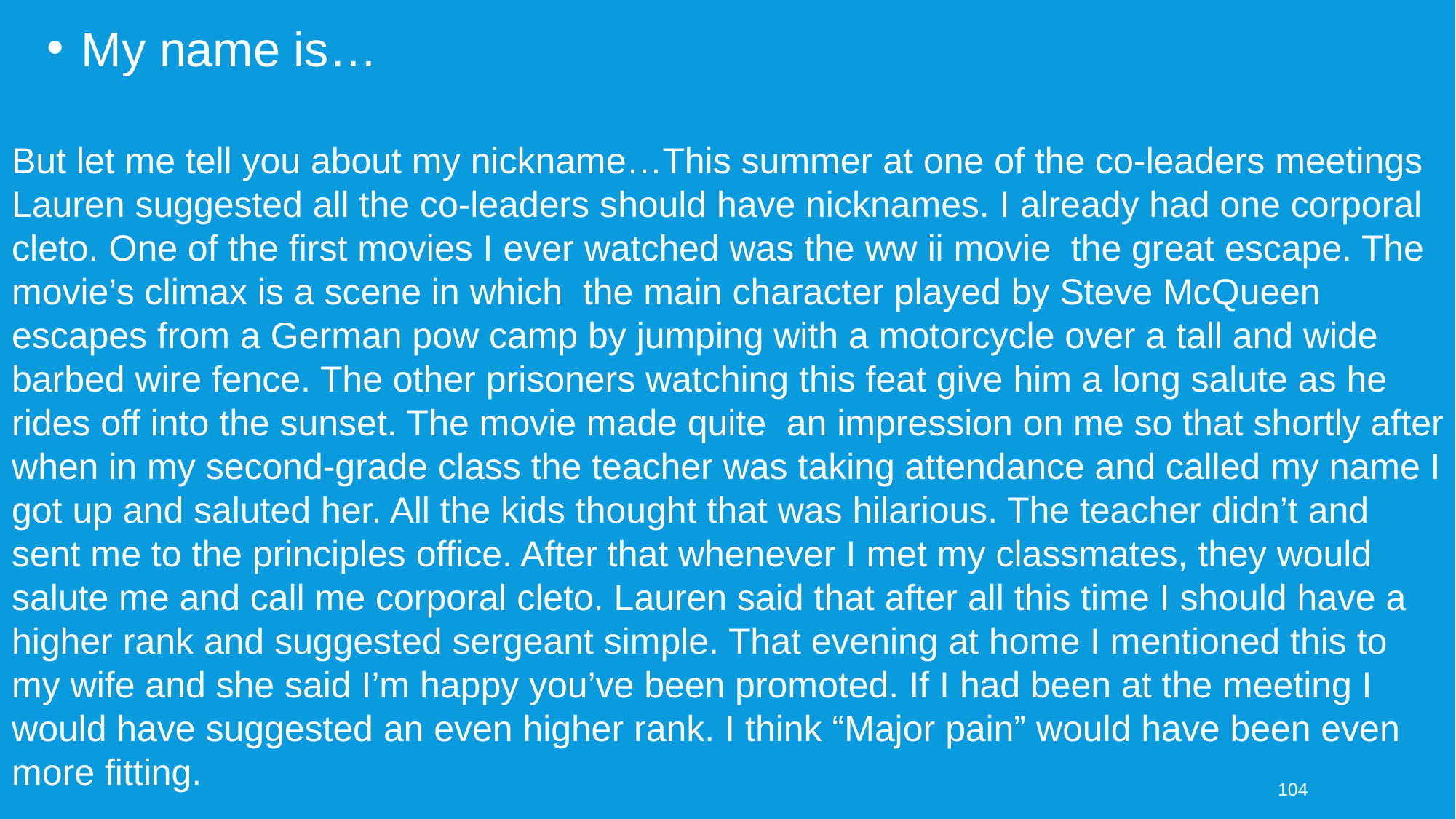

My name is…
But let me tell you about my nickname…This summer at one of the co-leaders meetings Lauren suggested all the co-leaders should have nicknames. I already had one corporal cleto. One of the first movies I ever watched was the ww ii movie  the great escape. The movie’s climax is a scene in which  the main character played by Steve McQueen escapes from a German pow camp by jumping with a motorcycle over a tall and wide barbed wire fence. The other prisoners watching this feat give him a long salute as he rides off into the sunset. The movie made quite  an impression on me so that shortly after when in my second-grade class the teacher was taking attendance and called my name I got up and saluted her. All the kids thought that was hilarious. The teacher didn’t and sent me to the principles office. After that whenever I met my classmates, they would salute me and call me corporal cleto. Lauren said that after all this time I should have a higher rank and suggested sergeant simple. That evening at home I mentioned this to my wife and she said I’m happy you’ve been promoted. If I had been at the meeting I would have suggested an even higher rank. I think “Major pain” would have been even more fitting.
104